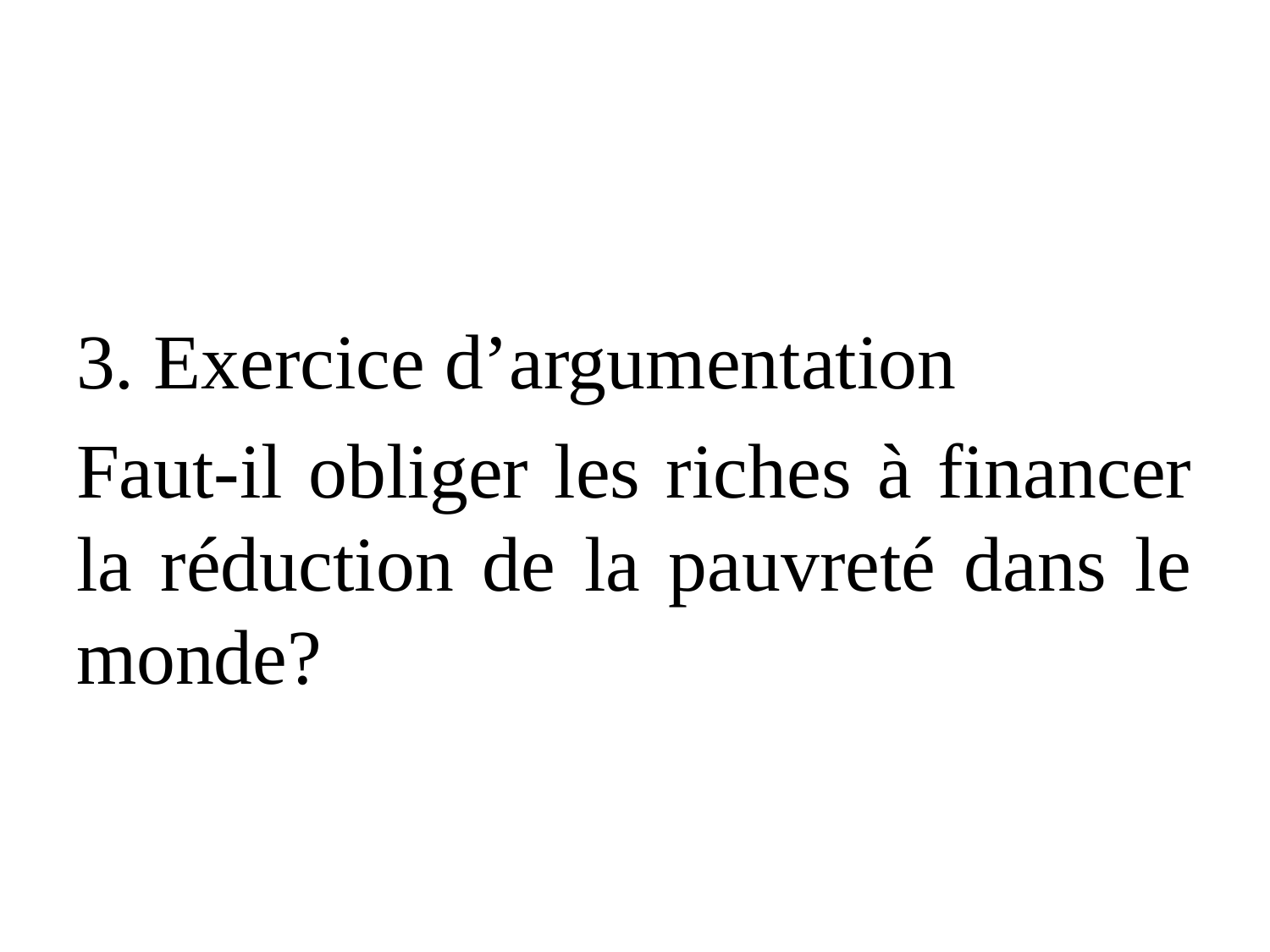

#

3. Exercice d’argumentation
Faut-il obliger les riches à financer la réduction de la pauvreté dans le monde?